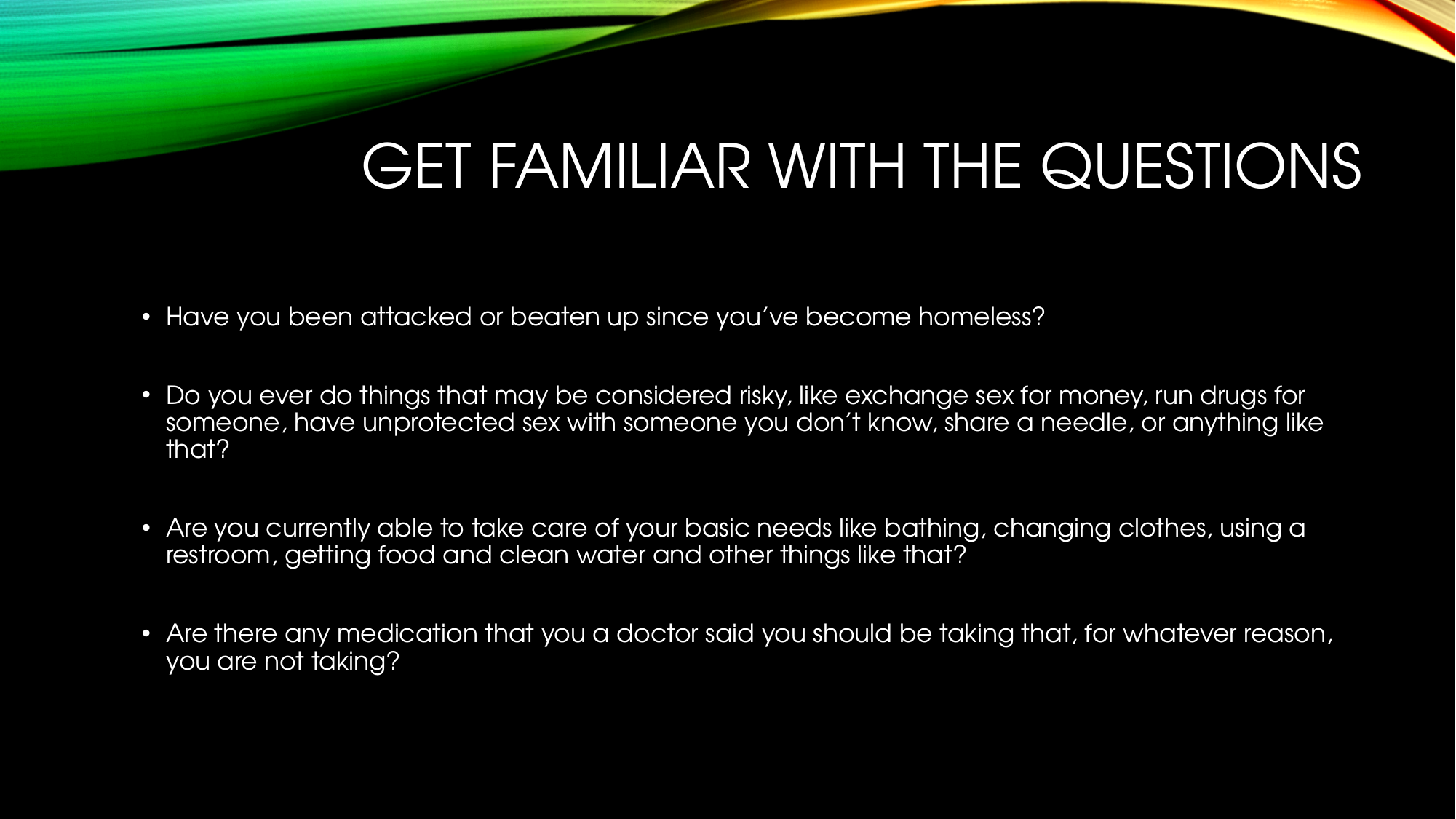

# Get Familiar With The questions

Have you been attacked or beaten up since you’ve become homeless?

Do you ever do things that may be considered risky, like exchange sex for money, run drugs for someone, have unprotected sex with someone you don’t know, share a needle, or anything like that?

Are you currently able to take care of your basic needs like bathing, changing clothes, using a restroom, getting food and clean water and other things like that?

Are there any medication that you a doctor said you should be taking that, for whatever reason, you are not taking?